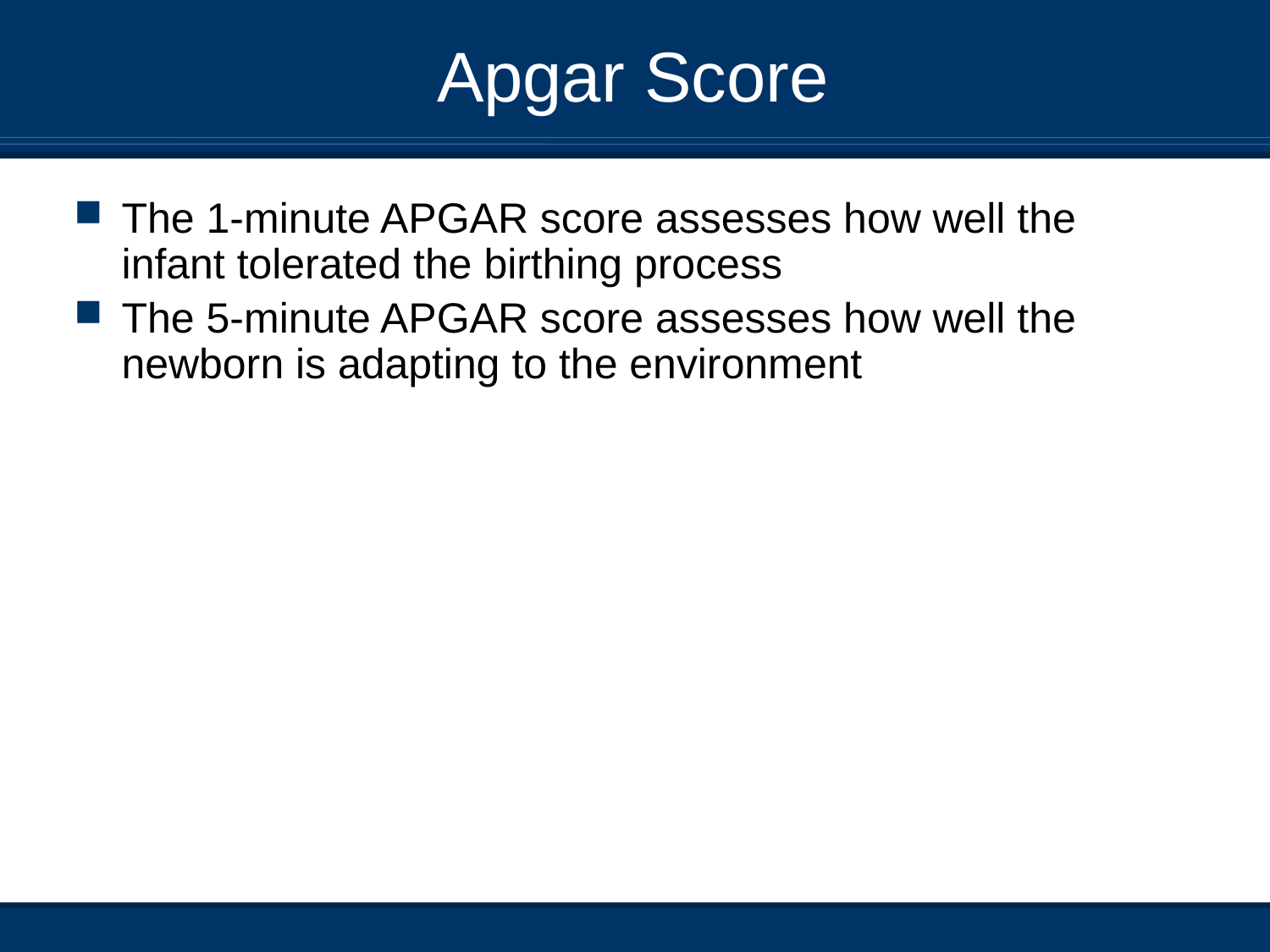

# Apgar Score
The 1-minute APGAR score assesses how well the infant tolerated the birthing process
The 5-minute APGAR score assesses how well the newborn is adapting to the environment